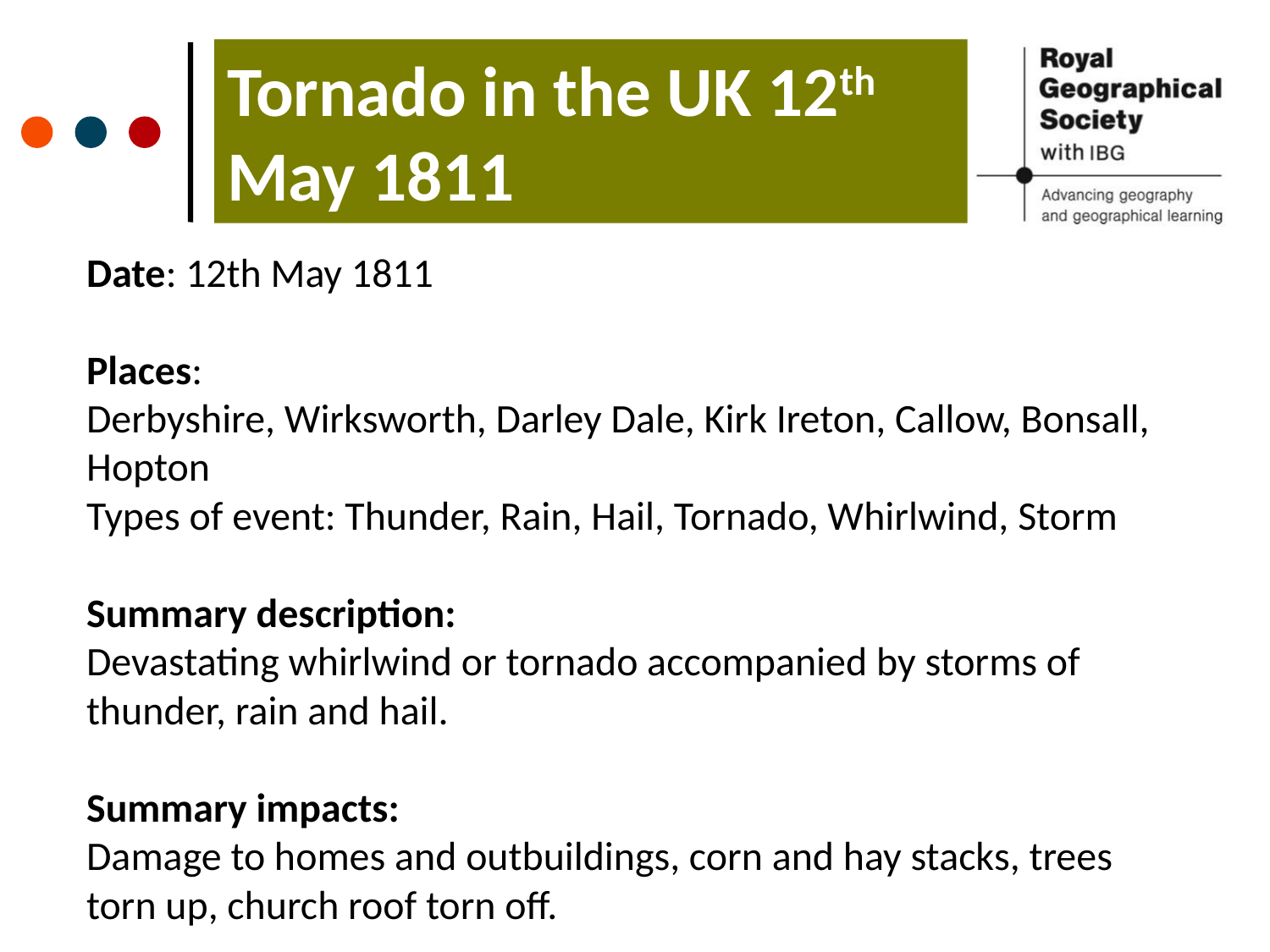

# Tornado in the UK 12th May 1811
Date: 12th May 1811

Places:
Derbyshire, Wirksworth, Darley Dale, Kirk Ireton, Callow, Bonsall, Hopton
Types of event: Thunder, Rain, Hail, Tornado, Whirlwind, Storm

Summary description:
Devastating whirlwind or tornado accompanied by storms of thunder, rain and hail.

Summary impacts:
Damage to homes and outbuildings, corn and hay stacks, trees torn up, church roof torn off.